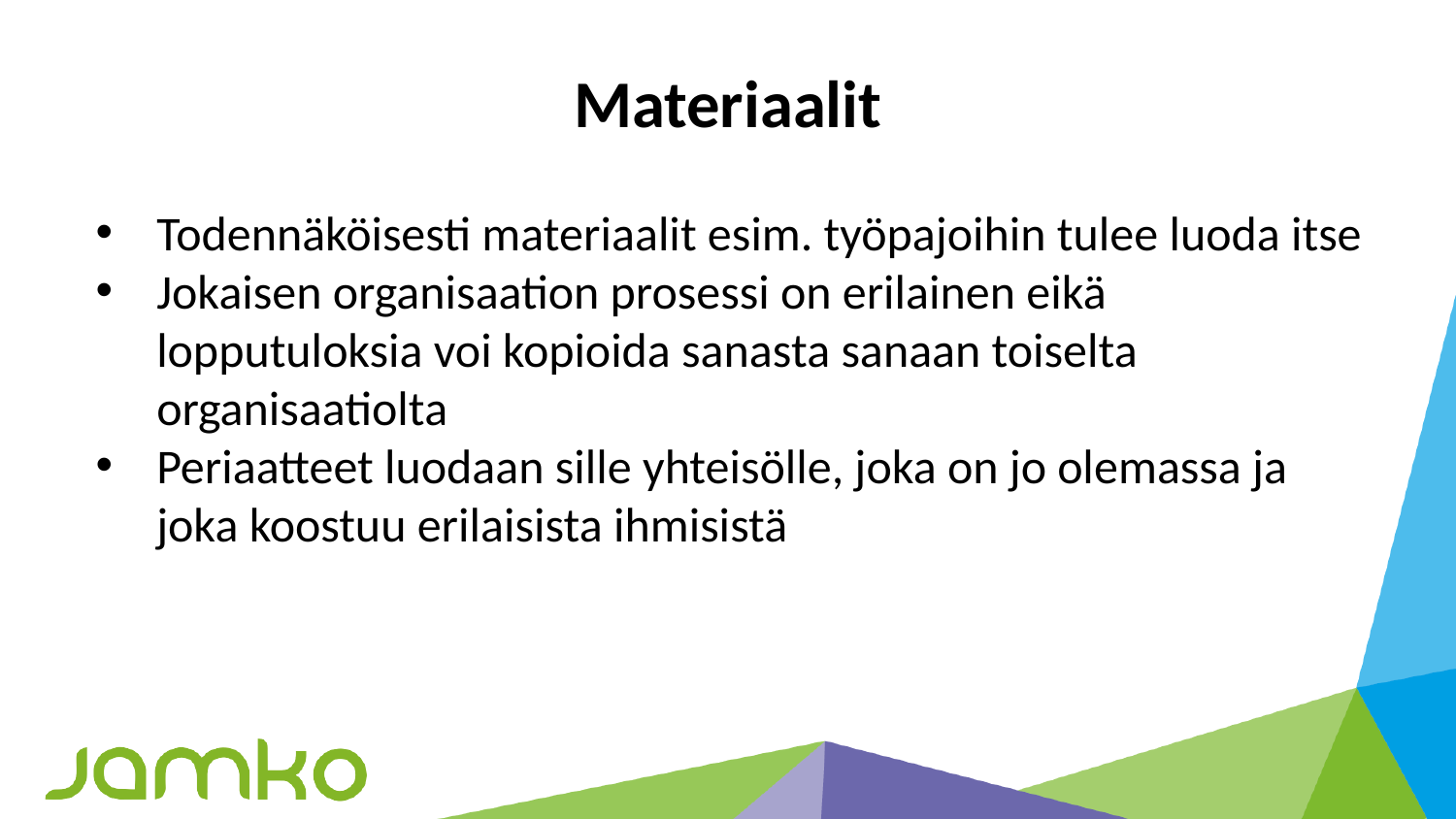

# Materiaalit
Todennäköisesti materiaalit esim. työpajoihin tulee luoda itse
Jokaisen organisaation prosessi on erilainen eikä lopputuloksia voi kopioida sanasta sanaan toiselta organisaatiolta
Periaatteet luodaan sille yhteisölle, joka on jo olemassa ja joka koostuu erilaisista ihmisistä